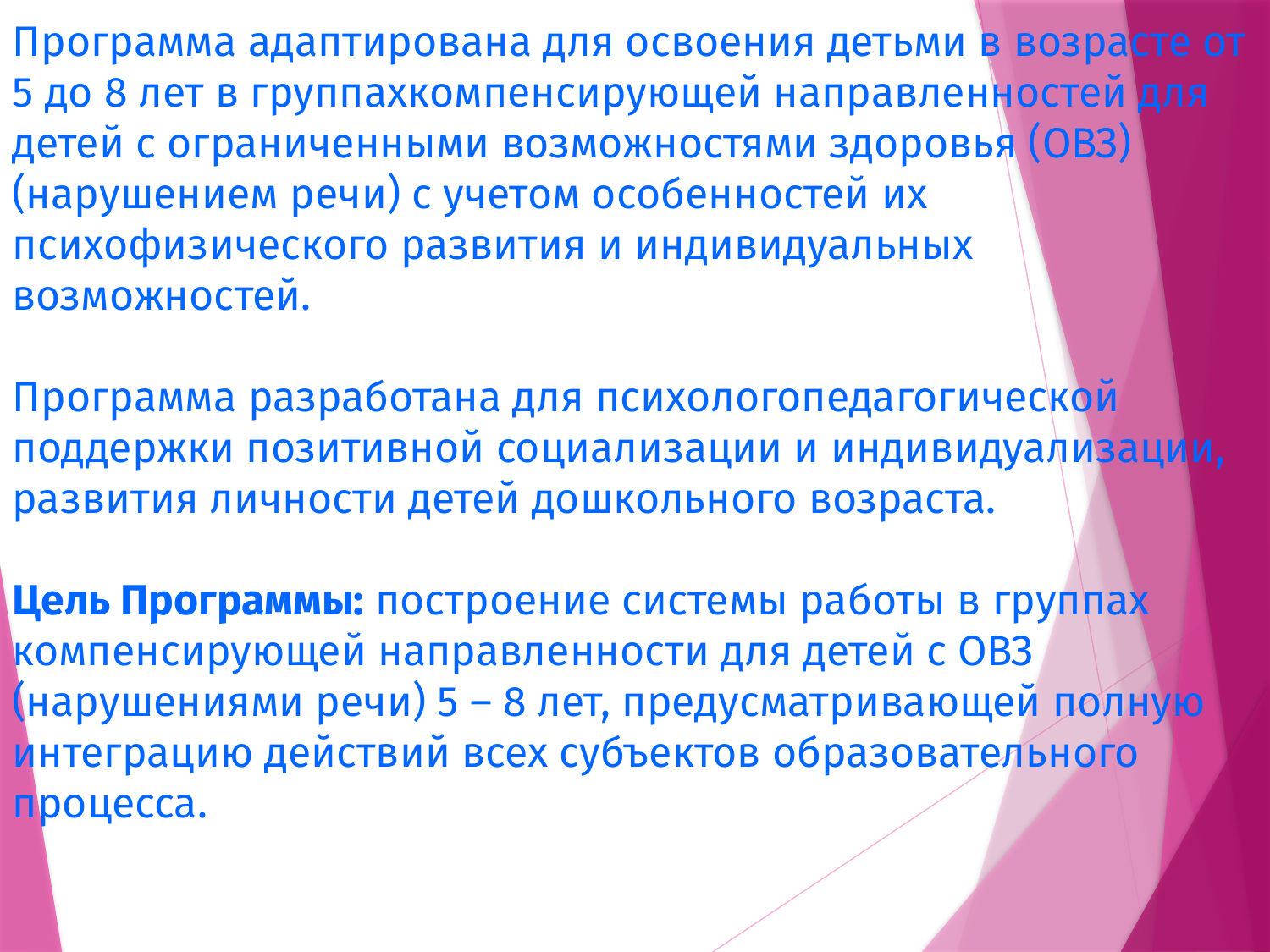

Программа адаптирована для освоения детьми в возрасте от 5 до 8 лет в группахкомпенсирующей направленностей для детей с ограниченными возможностями здоровья (ОВЗ)
(нарушением речи) с учетом особенностей их психофизического развития и индивидуальных возможностей.
Программа разработана для психологопедагогической поддержки позитивной социализации и индивидуализации, развития личности детей дошкольного возраста.
Цель Программы: построение системы работы в группах компенсирующей направленности для детей с ОВЗ (нарушениями речи) 5 – 8 лет, предусматривающей полную интеграцию действий всех субъектов образовательного процесса.